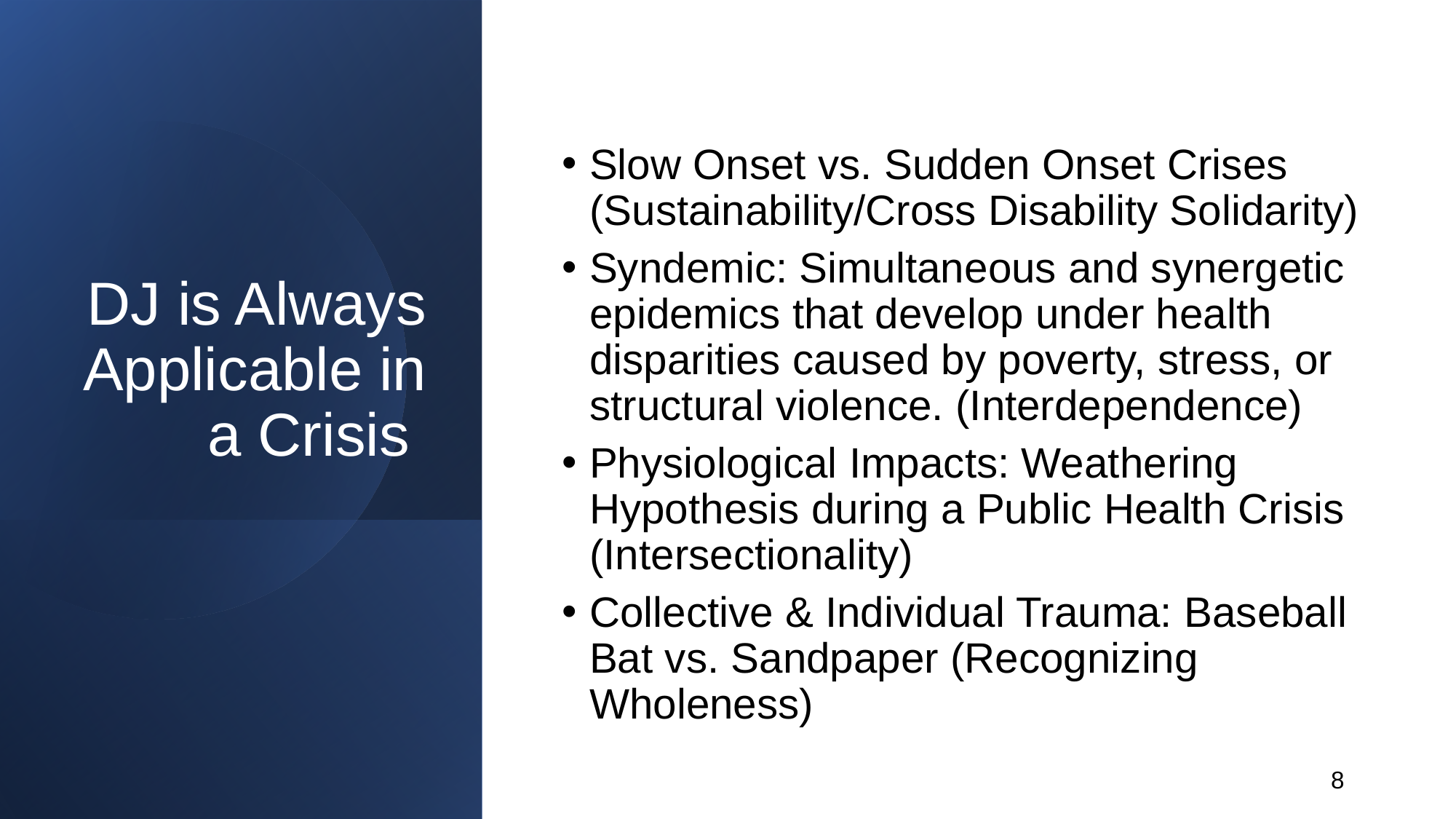

# DJ is Always Applicable in a Crisis
Slow Onset vs. Sudden Onset Crises (Sustainability/Cross Disability Solidarity)
Syndemic: Simultaneous and synergetic epidemics that develop under health disparities caused by poverty, stress, or structural violence. (Interdependence)
Physiological Impacts: Weathering Hypothesis during a Public Health Crisis (Intersectionality)
Collective & Individual Trauma: Baseball Bat vs. Sandpaper (Recognizing Wholeness)

8